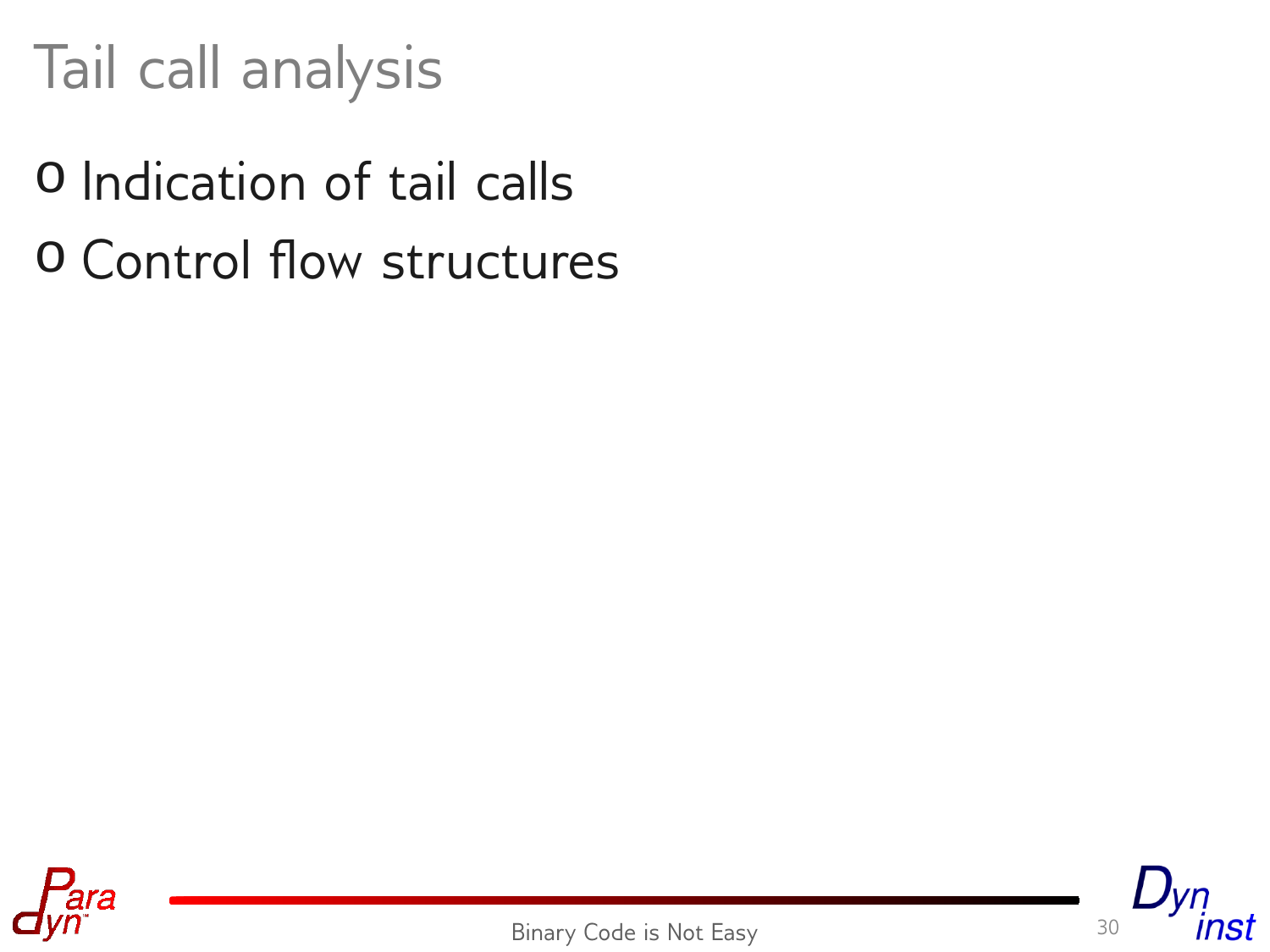

# Tail call analysis
Indication of tail calls
Control flow structures
30
Binary Code is Not Easy